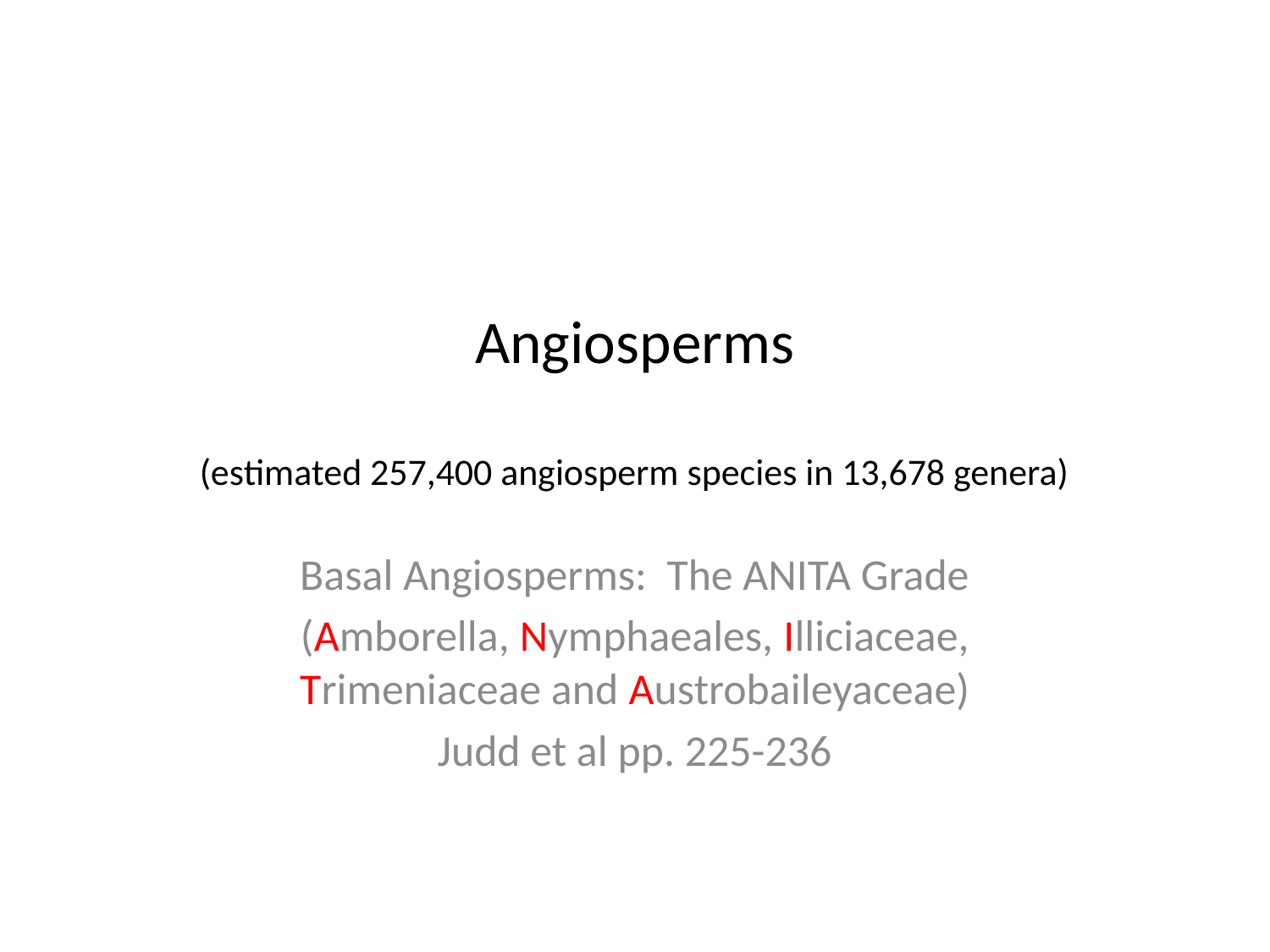

# Angiosperms (estimated 257,400 angiosperm species in 13,678 genera)
Basal Angiosperms:  The ANITA Grade
(Amborella, Nymphaeales, Illiciaceae, Trimeniaceae and Austrobaileyaceae)
Judd et al pp. 225-236